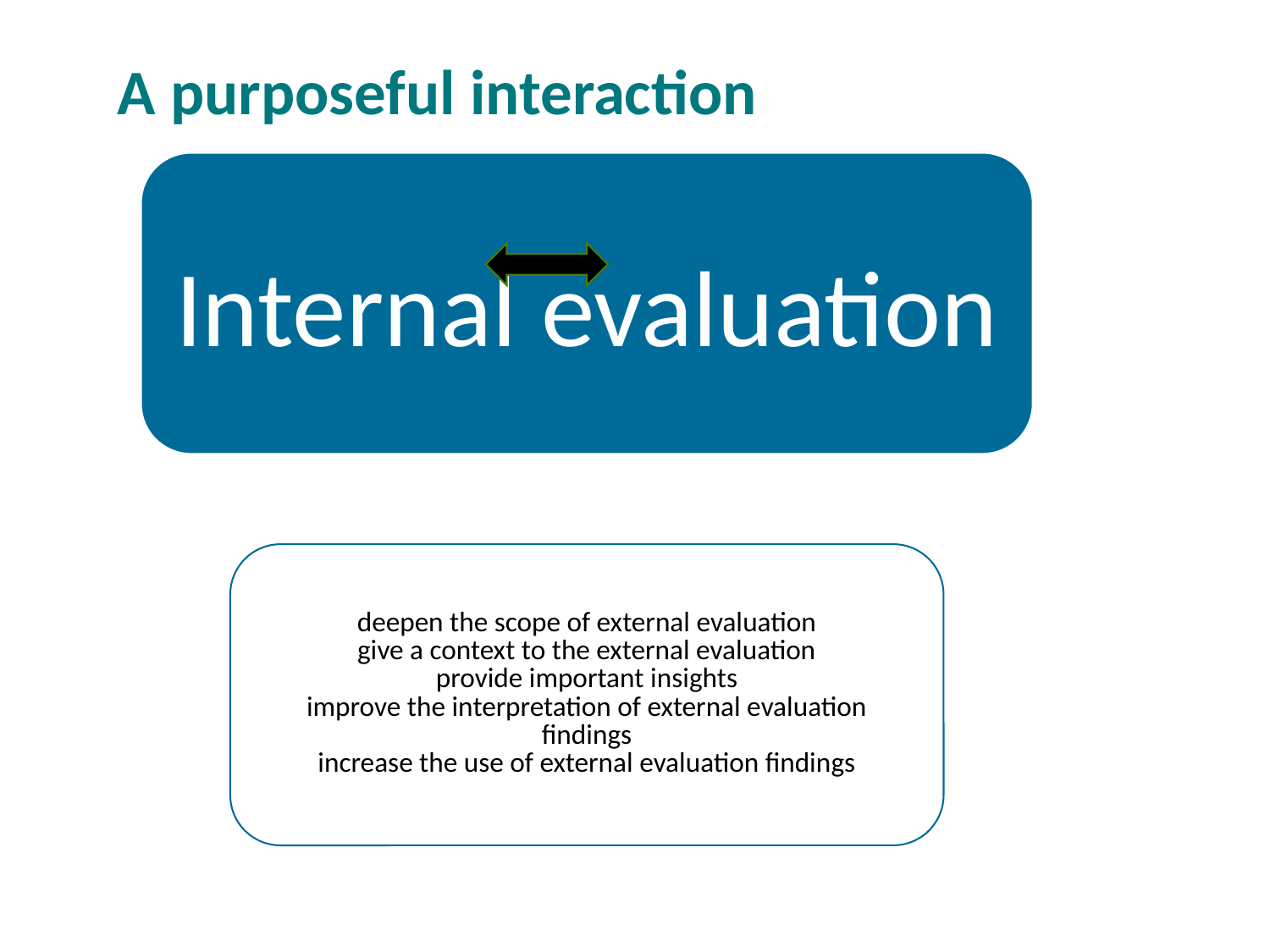

# A purposeful interaction
Internal evaluation
deepen the scope of external evaluation
give a context to the external evaluation
provide important insights
improve the interpretation of external evaluation findings
increase the use of external evaluation findings
External evaluation